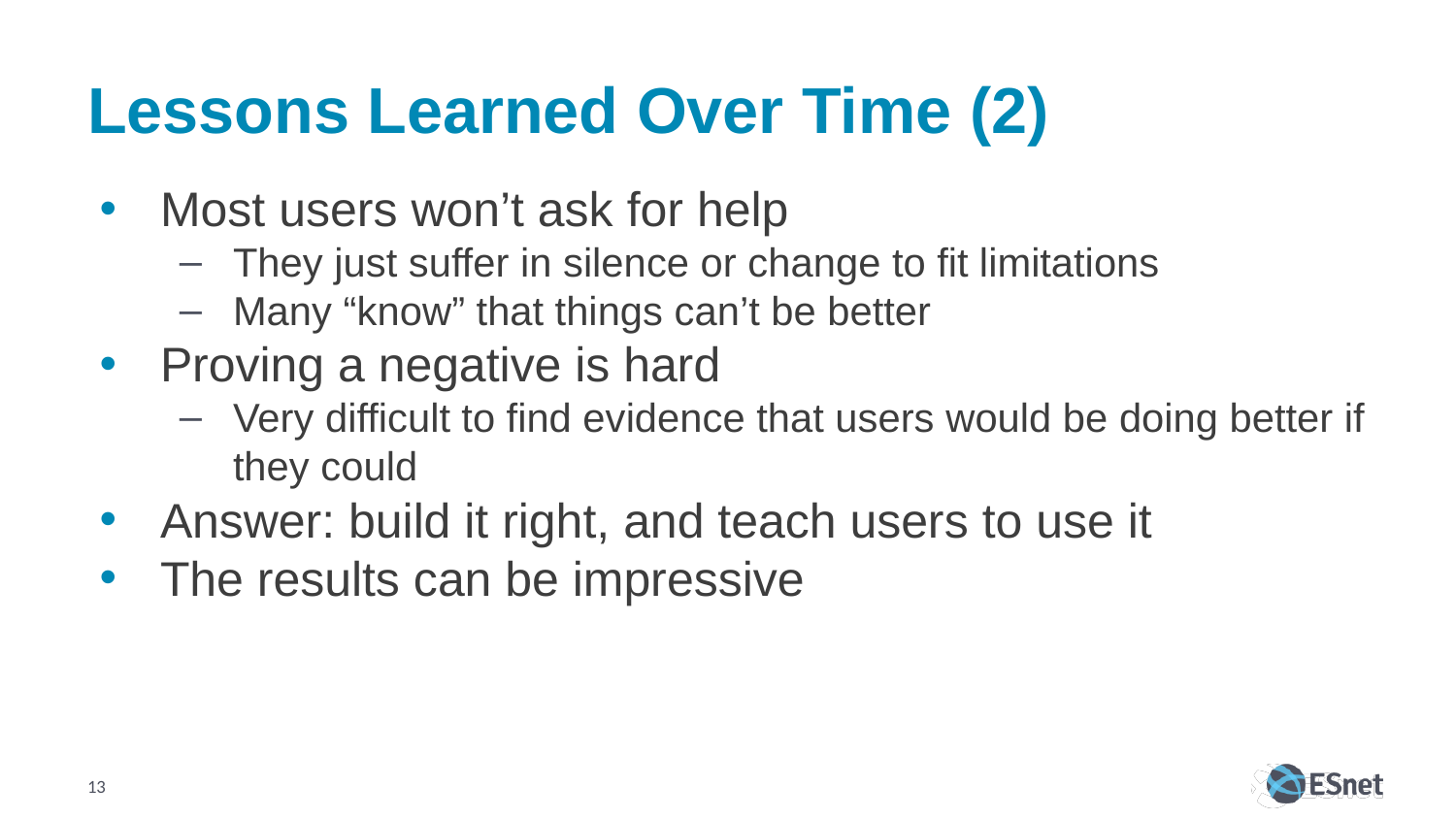

# Lessons Learned Over Time (2)
Most users won’t ask for help
They just suffer in silence or change to fit limitations
Many “know” that things can’t be better
Proving a negative is hard
Very difficult to find evidence that users would be doing better if they could
Answer: build it right, and teach users to use it
The results can be impressive
13